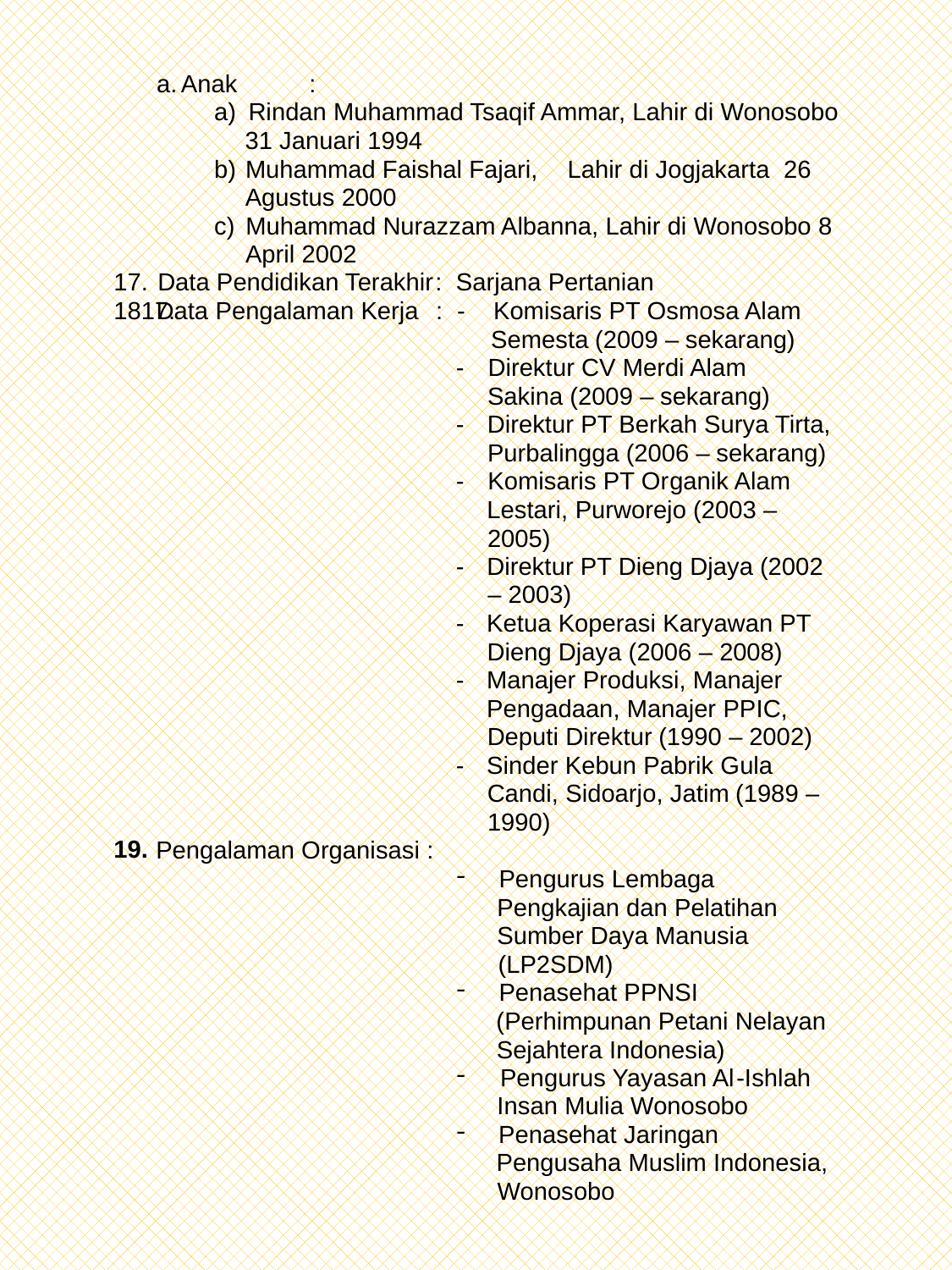

a.

Anak

:

a)

Rindan Muhammad Tsaqif Ammar, Lahir di Wonosobo
31 Januari 1994

b)

Muhammad Faishal Fajari,
Lahir di Jogjakarta  26
Agustus 2000

c)

Muhammad Nurazzam Albanna, Lahir di Wonosobo 8
April 2002

17.

Data Pendidikan Terakhir

:  Sarjana Pertanian

1817.

Data Pengalaman Kerja

:
-

Komisaris PT Osmosa Alam

Semesta

(2009
–

sekarang)

-

Direktur CV Merdi Alam

Sakina

(2009
–

sekarang)

-

Direktur PT Berkah Surya Tirta,
Purbalingga
(2006
–

sekarang)

-

Komisaris PT O
r
ganik Alam
Lestari, Purworejo

(2003
–

2005)

-

Direktur PT Dieng Djaya

(2002
–

2003)

-

Ketua Koperasi Karyawan PT
Dieng Djaya

(2006
–

2
008)

-

Manajer Produksi, Manajer
Pengadaan, Manajer PPIC,
Deputi Direktur

(1990
–

2002)

-

Sinder Kebun Pabrik Gula
Candi, Sidoarjo, Jatim

(1989
–

1990)

19.

Pengalaman Organisasi :

-

Pengurus Lembaga

Pengkajian dan Pelatihan

Sumber Daya Manusia

(LP2SDM)

-

Penasehat PPNSI

(Perhimpunan Petani Nelayan

Sejahtera Indonesia)

-

Pengurus Yayasan Al
-
Ishlah

Insan Mulia Wonosobo

-

Penasehat Jaringan

Pengusaha Muslim Indonesia,

Wonosobo